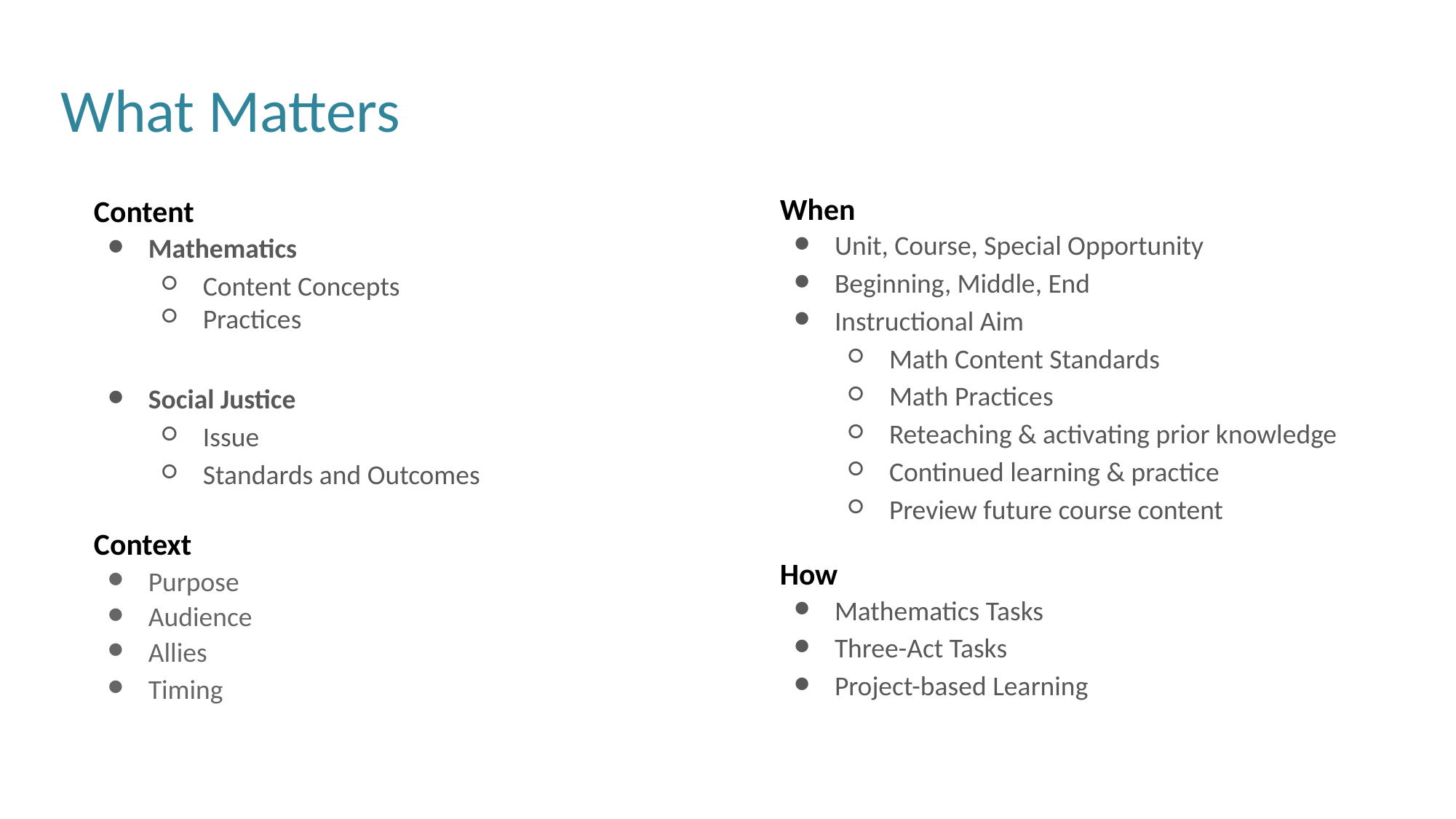

# What Matters
When
Content
Unit, Course, Special Opportunity
Beginning, Middle, End
Instructional Aim
Mathematics
Content Concepts
Practices
Math Content Standards
Math Practices
Reteaching & activating prior knowledge
Continued learning & practice
Preview future course content
Social Justice
Issue
Standards and Outcomes
Context
Purpose
Audience
Allies
Timing
How
Mathematics Tasks
Three-Act Tasks
Project-based Learning